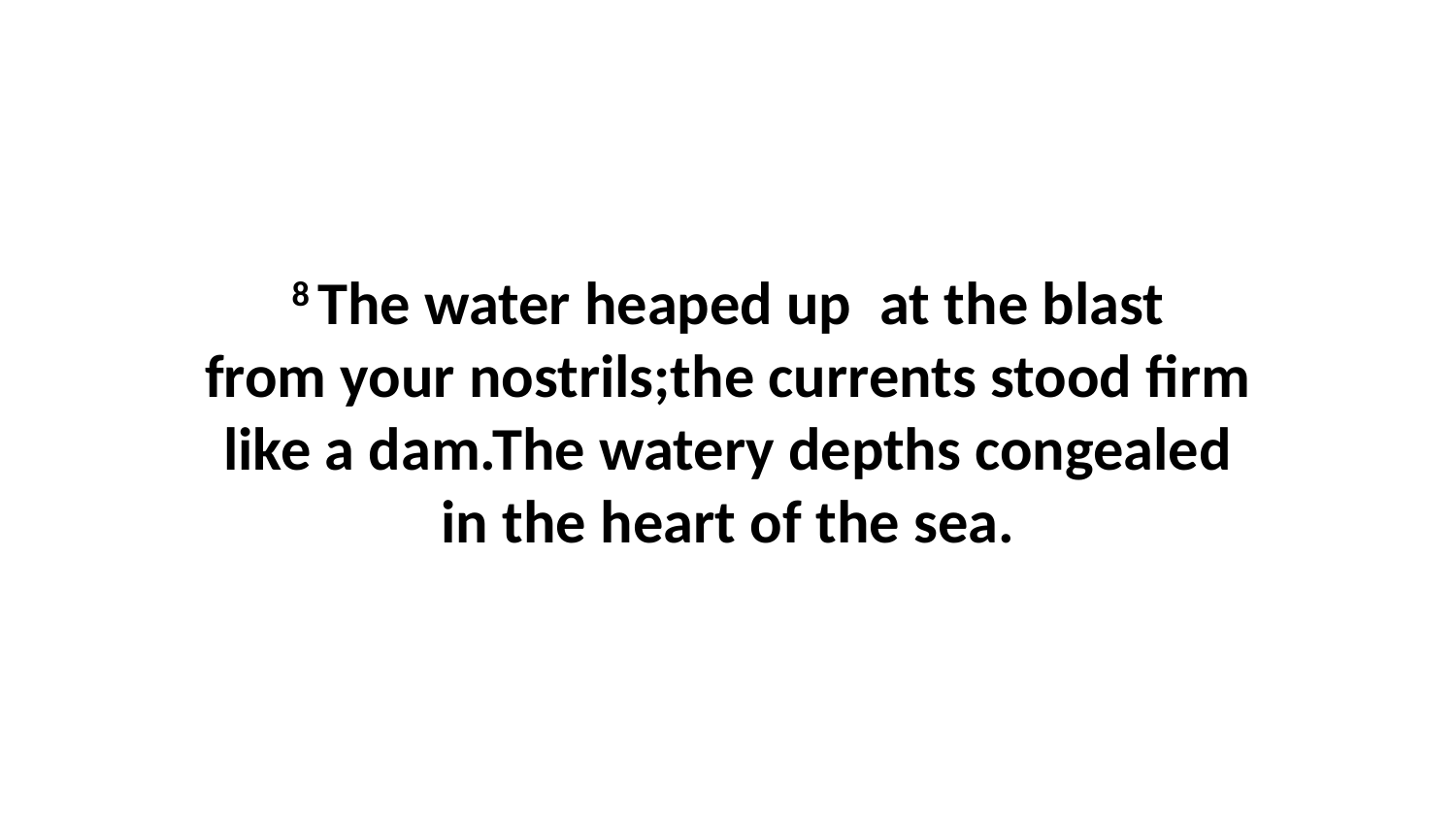

8 The water heaped up  at the blast from your nostrils;the currents stood firm like a dam.The watery depths congealed in the heart of the sea.